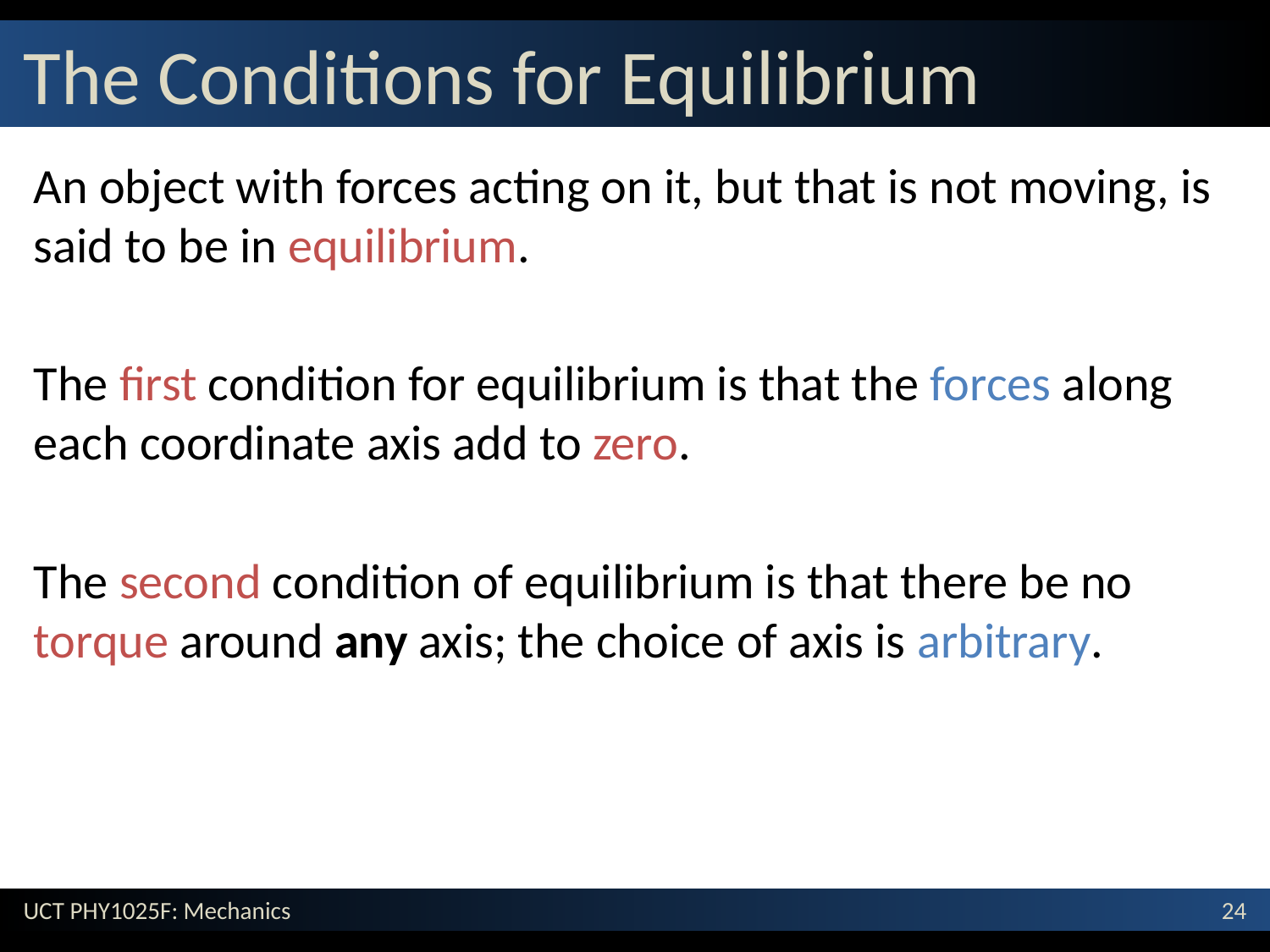

# The Conditions for Equilibrium
An object with forces acting on it, but that is not moving, is said to be in equilibrium.

The first condition for equilibrium is that the forces along each coordinate axis add to zero.

The second condition of equilibrium is that there be no torque around any axis; the choice of axis is arbitrary.